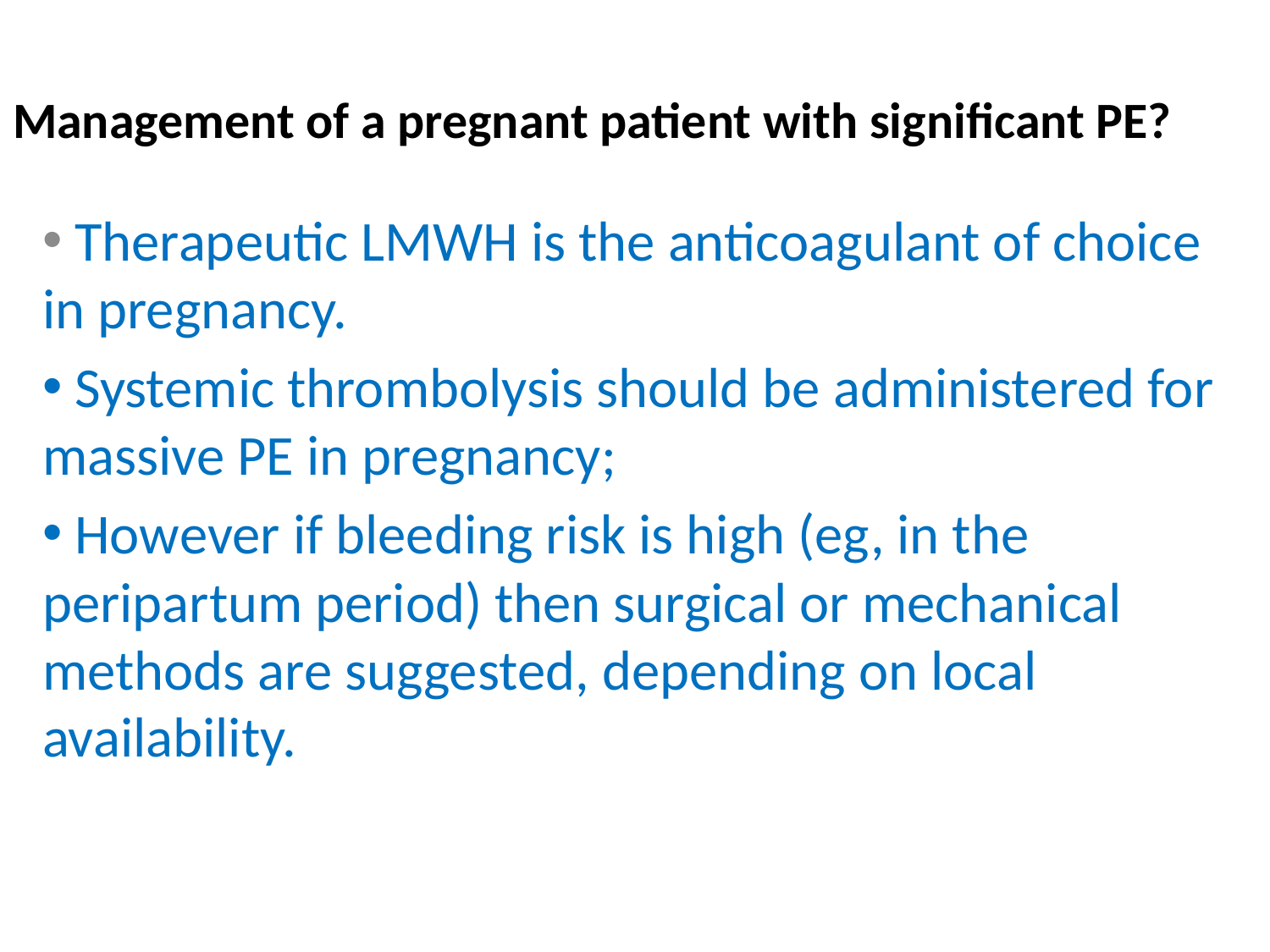

# Management of a pregnant patient with significant PE?
 Therapeutic LMWH is the anticoagulant of choice in pregnancy.
 Systemic thrombolysis should be administered for massive PE in pregnancy;
 However if bleeding risk is high (eg, in the peripartum period) then surgical or mechanical methods are suggested, depending on local availability.